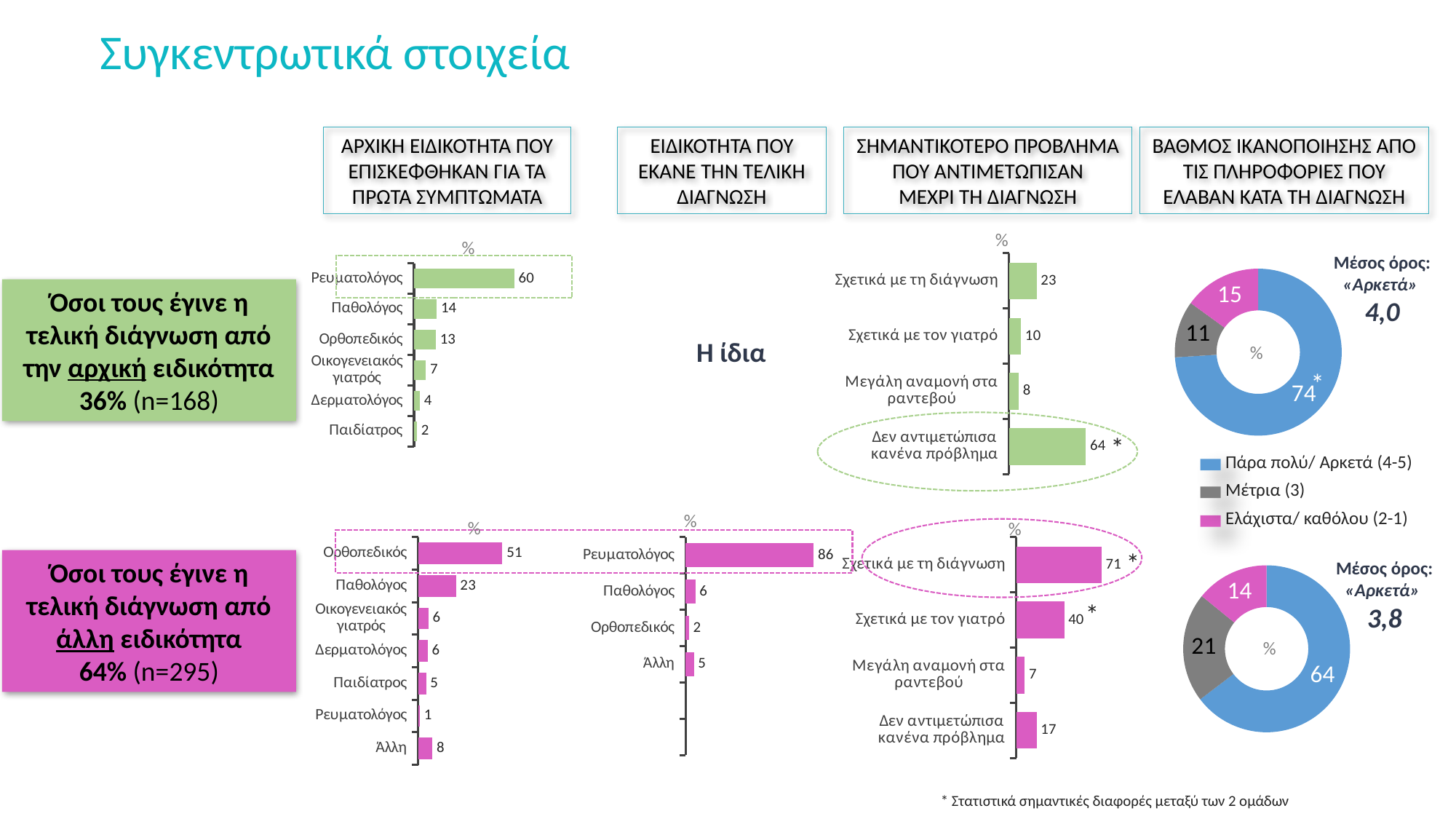

Συγκεντρωτικά στοιχεία
ΑΡΧΙΚΗ ΕΙΔΙΚΟΤΗΤΑ ΠΟΥ ΕΠΙΣΚΕΦΘΗΚΑΝ ΓΙΑ ΤΑ ΠΡΩΤΑ ΣΥΜΠΤΩΜΑΤΑ
ΕΙΔΙΚΟΤΗΤΑ ΠΟΥ ΕΚΑΝΕ ΤΗΝ ΤΕΛΙΚΗ ΔΙΑΓΝΩΣΗ
ΣΗΜΑΝΤΙΚΟΤΕΡΟ ΠΡΟΒΛΗΜΑ ΠΟΥ ΑΝΤΙΜΕΤΩΠΙΣΑΝ
ΜΕΧΡΙ ΤΗ ΔΙΑΓΝΩΣΗ
ΒΑΘΜΟΣ ΙΚΑΝΟΠΟΙΗΣΗΣ ΑΠΟ ΤΙΣ ΠΛΗΡΟΦΟΡΙΕΣ ΠΟΥ ΕΛΑΒΑΝ ΚΑΤΆ ΤΗ ΔΙΑΓΝΩΣΗ
%
%
Μέσος όρος:
«Αρκετά»
4,0

### Chart

| Category | ΣΥΝΟΛΟ (n=168) |
|---|---|
| Σχετικά με τη διάγνωση | 23.0 |
| Σχετικά με τον γιατρό | 10.0 |
| Μεγάλη αναμονή στα ραντεβού | 8.0 |
| Δεν αντιμετώπισα κανένα πρόβλημα | 64.0 |

### Chart

| Category | total |
|---|---|
|  | 74.0 |
|  | 11.0 |
|  | 15.0 |

### Chart

| Category | ΣΥΝΟΛΟ (n=168) |
|---|---|
| Ρευματολόγος | 60.11904761904761 |
| Παθολόγος | 13.690476190476192 |
| Ορθοπεδικός | 13.095238095238097 |
| Οικογενειακός γιατρός | 7.142857142857142 |
| Δερματολόγος | 3.571428571428571 |
| Παιδίατρος | 1.7857142857142856 |
Όσοι τους έγινε η τελική διάγνωση από την αρχική ειδικότητα 36% (n=168)
Η ίδια
%
*

*
Πάρα πολύ/ Αρκετά (4-5)

Μέτρια (3)

Ελάχιστα/ καθόλου (2-1)
%
%
%

### Chart

| Category | ΣΥΝΟΛΟ (n=295) |
|---|---|
| Ρευματολόγος | 85.76271186440678 |
| Παθολόγος | 6.440677966101695 |
| Ορθοπεδικός | 2.0338983050847457 |
| Άλλη | 5.423728813559322 |

### Chart

| Category | ΣΥΝΟΛΟ (n=168) |
|---|---|
| Σχετικά με τη διάγνωση | 71.0 |
| Σχετικά με τον γιατρό | 40.0 |
| Μεγάλη αναμονή στα ραντεβού | 7.118644067796611 |
| Δεν αντιμετώπισα κανένα πρόβλημα | 17.0 |

### Chart

| Category | ΣΥΝΟΛΟ (n=295) |
|---|---|
| Ορθοπεδικός | 50.50847457627119 |
| Παθολόγος | 22.71186440677966 |
| Οικογενειακός γιατρός | 6.101694915254238 |
| Δερματολόγος | 5.762711864406779 |
| Παιδίατρος | 4.745762711864407 |
| Ρευματολόγος | 1.0 |
| Άλλη | 8.47457627118644 |
*
Όσοι τους έγινε η τελική διάγνωση από άλλη ειδικότητα
64% (n=295)

### Chart

| Category | total |
|---|---|
|  | 64.0 |
|  | 21.0 |
|  | 14.0 |
Μέσος όρος:
«Αρκετά»
3,8
*
%
* Στατιστικά σημαντικές διαφορές μεταξύ των 2 ομάδων